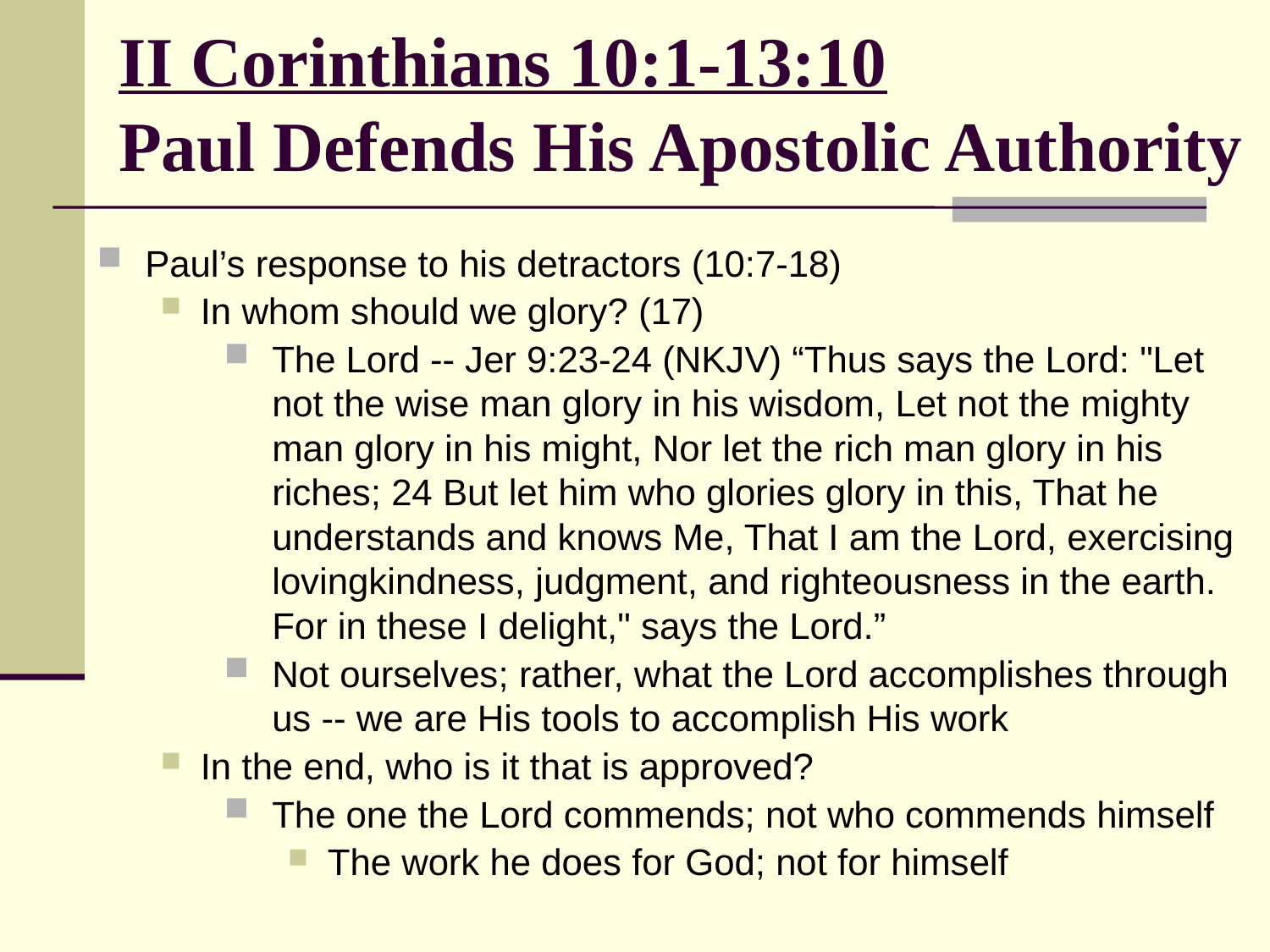

# II Corinthians 10:1-13:10 Paul Defends His Apostolic Authority
Paul’s response to his detractors (10:7-18)
In whom should we glory? (17)
The Lord -- Jer 9:23-24 (NKJV) “Thus says the Lord: "Let not the wise man glory in his wisdom, Let not the mighty man glory in his might, Nor let the rich man glory in his riches; 24 But let him who glories glory in this, That he understands and knows Me, That I am the Lord, exercising lovingkindness, judgment, and righteousness in the earth. For in these I delight," says the Lord.”
Not ourselves; rather, what the Lord accomplishes through us -- we are His tools to accomplish His work
In the end, who is it that is approved?
The one the Lord commends; not who commends himself
The work he does for God; not for himself